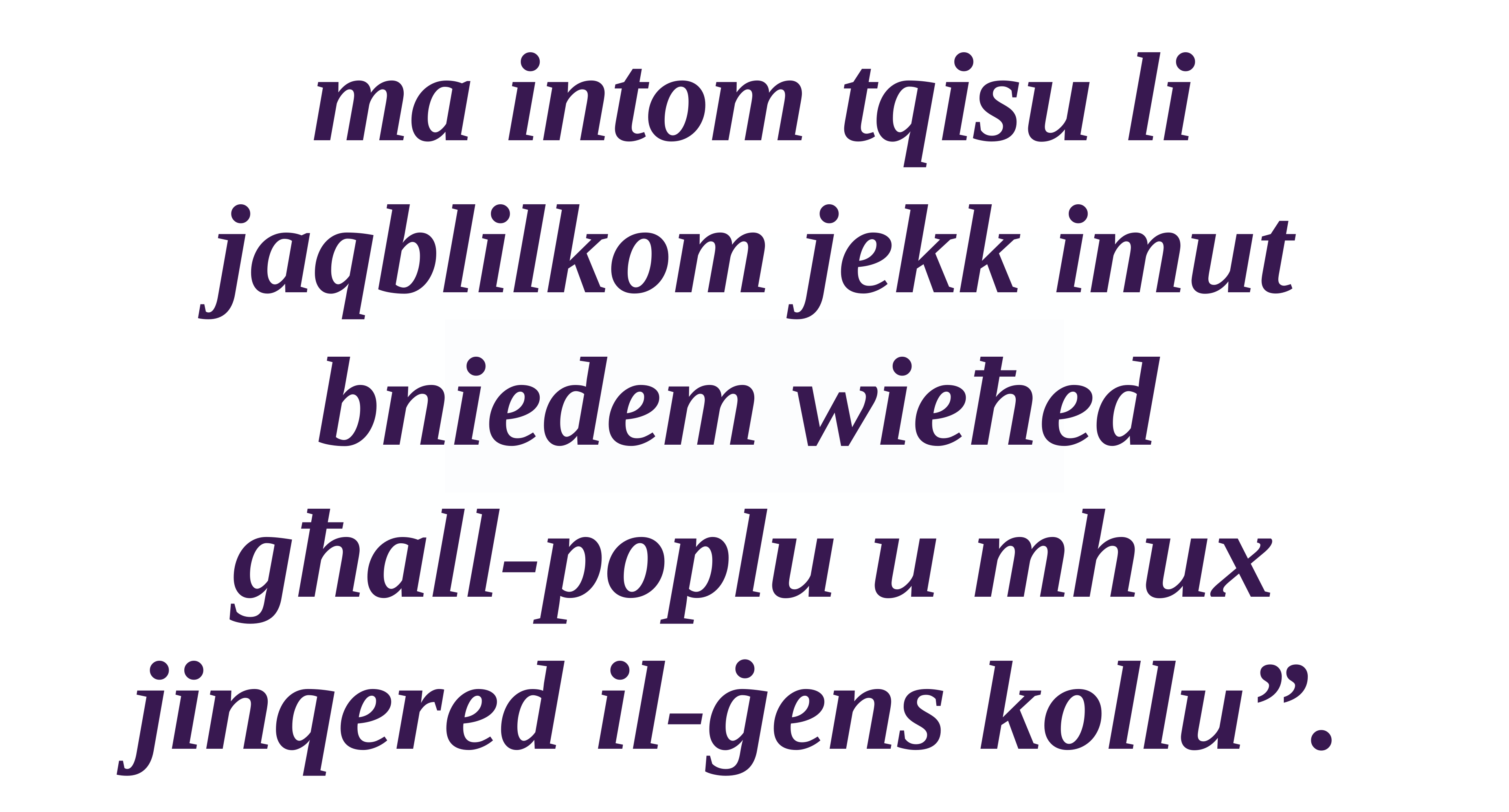

ma intom tqisu li jaqblilkom jekk imut bniedem wieħed
għall-poplu u mhux jinqered il-ġens kollu”.